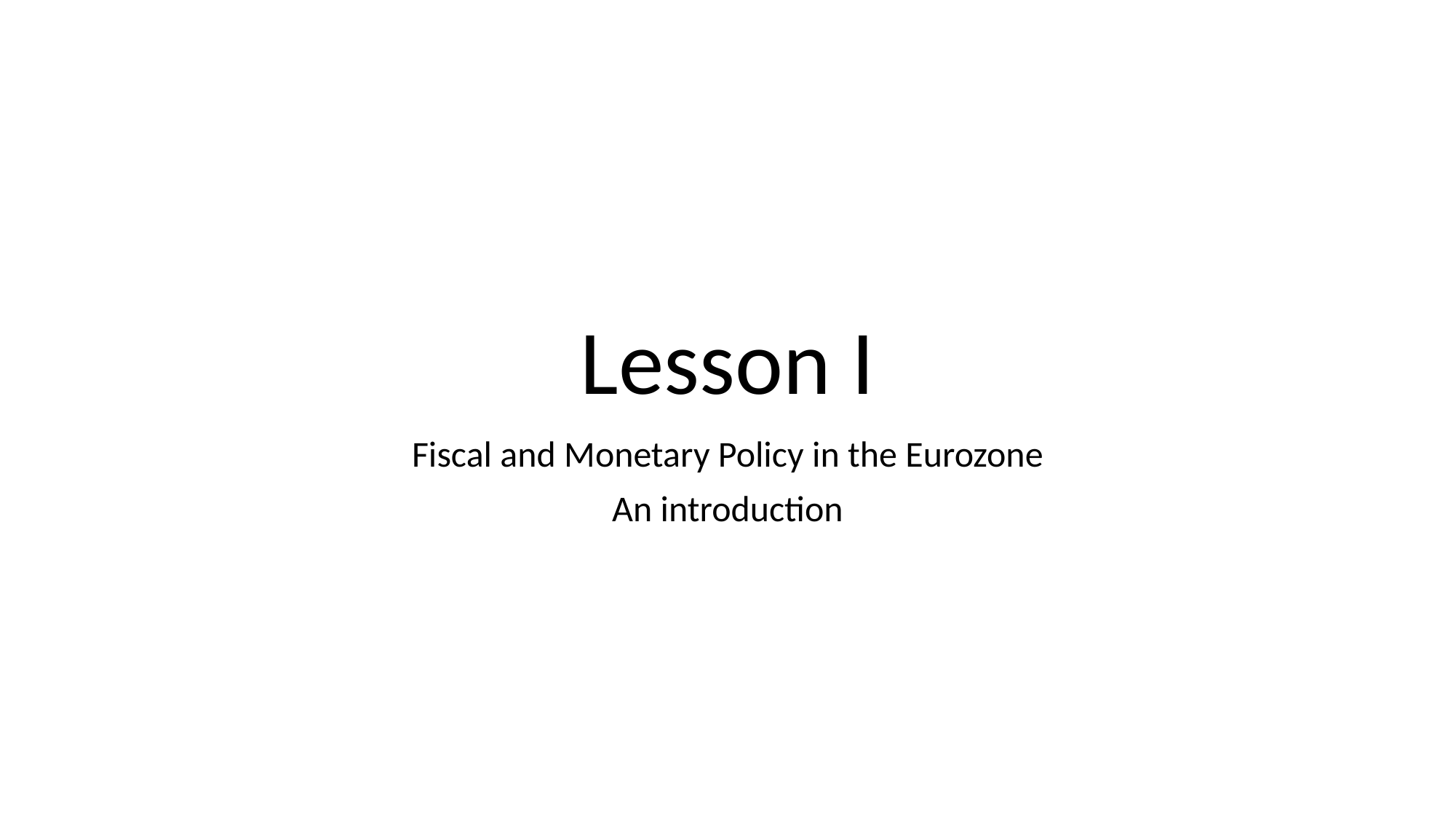

# Lesson I
Fiscal and Monetary Policy in the Eurozone
An introduction